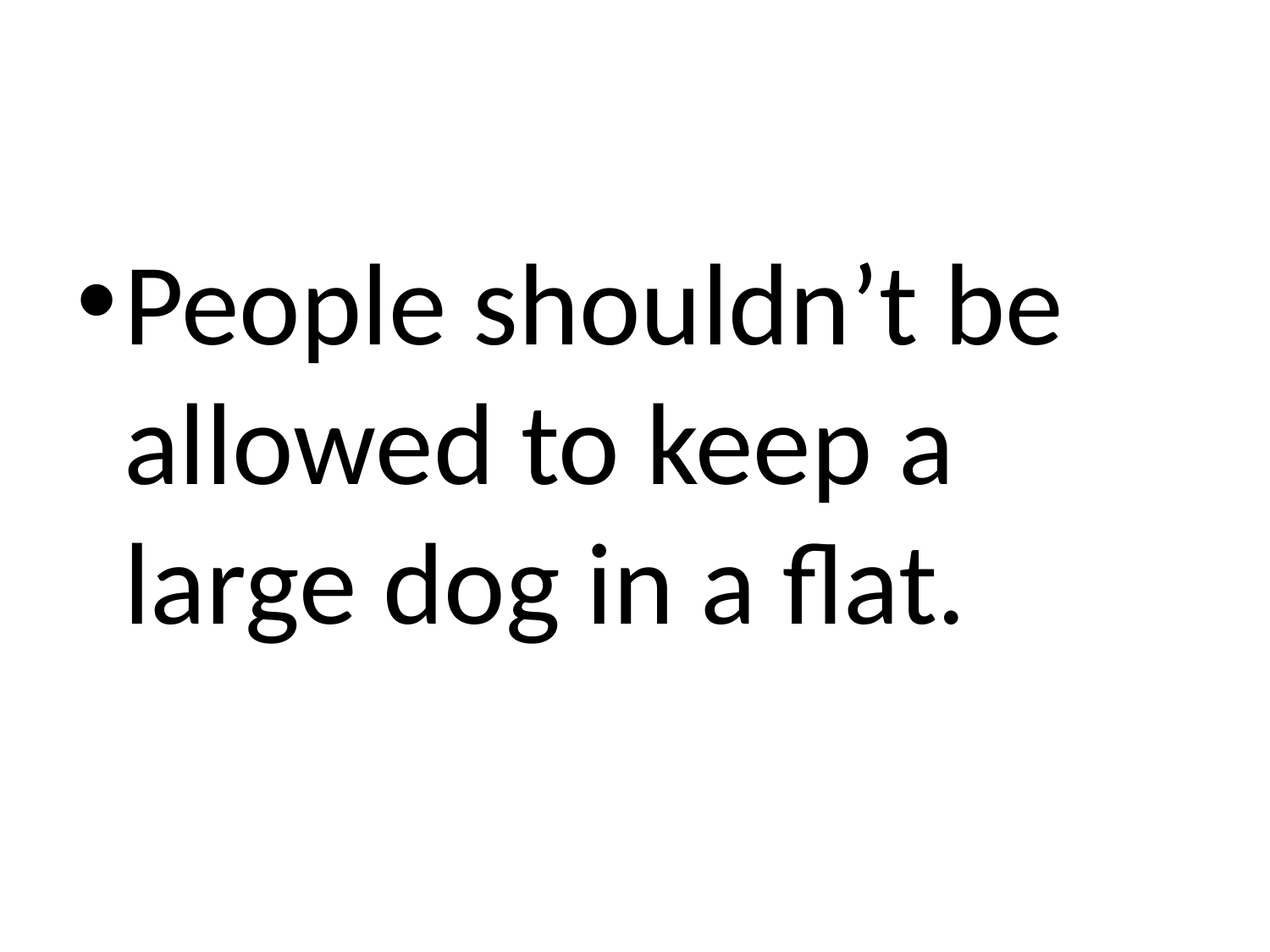

#
People shouldn’t be allowed to keep a large dog in a flat.